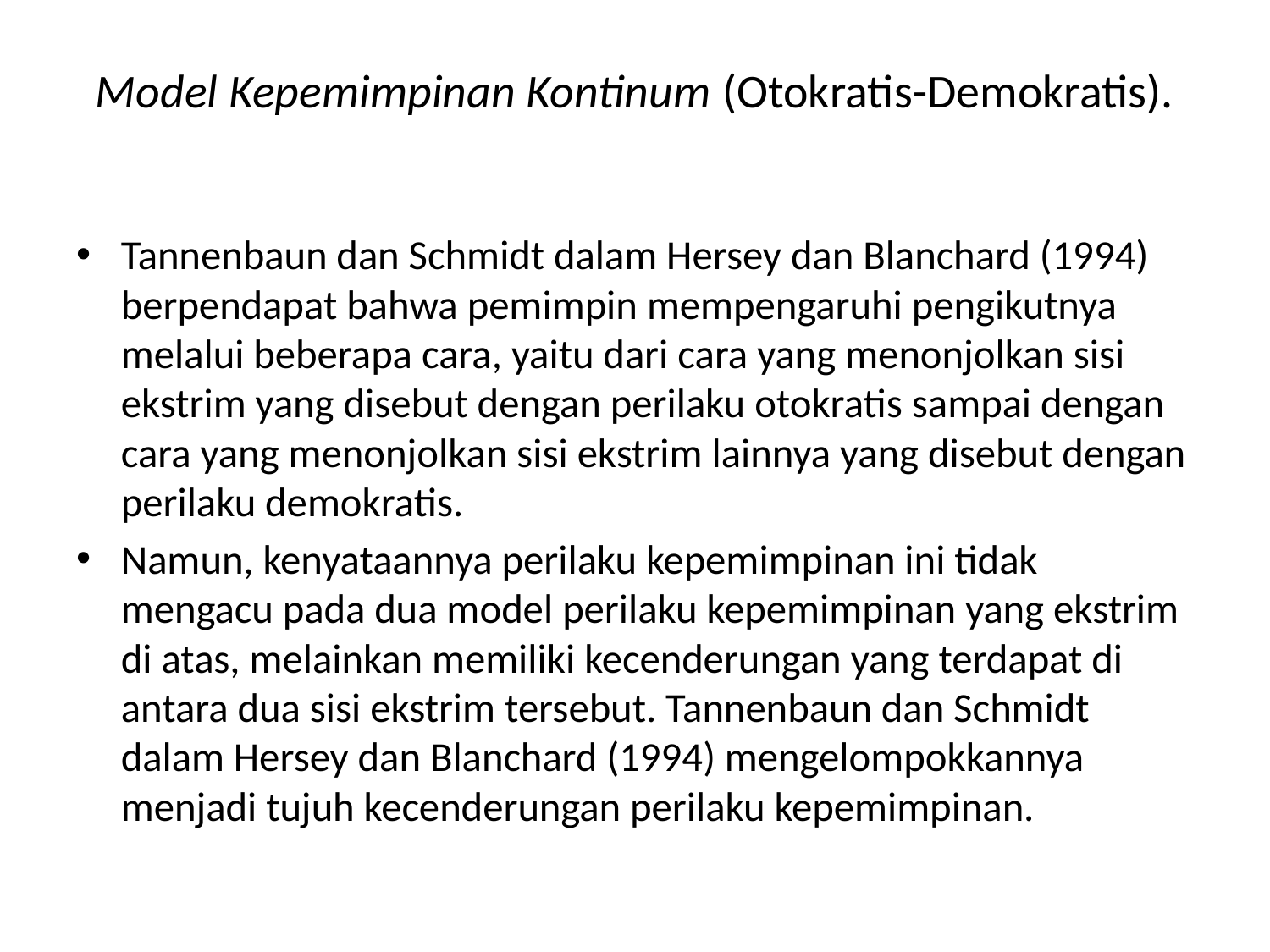

# Model Kepemimpinan Kontinum (Otokratis-Demokratis).
Tannenbaun dan Schmidt dalam Hersey dan Blanchard (1994) berpendapat bahwa pemimpin mempengaruhi pengikutnya melalui beberapa cara, yaitu dari cara yang menonjolkan sisi ekstrim yang disebut dengan perilaku otokratis sampai dengan cara yang menonjolkan sisi ekstrim lainnya yang disebut dengan perilaku demokratis.
Namun, kenyataannya perilaku kepemimpinan ini tidak mengacu pada dua model perilaku kepemimpinan yang ekstrim di atas, melainkan memiliki kecenderungan yang terdapat di antara dua sisi ekstrim tersebut. Tannenbaun dan Schmidt dalam Hersey dan Blanchard (1994) mengelompokkannya menjadi tujuh kecenderungan perilaku kepemimpinan.